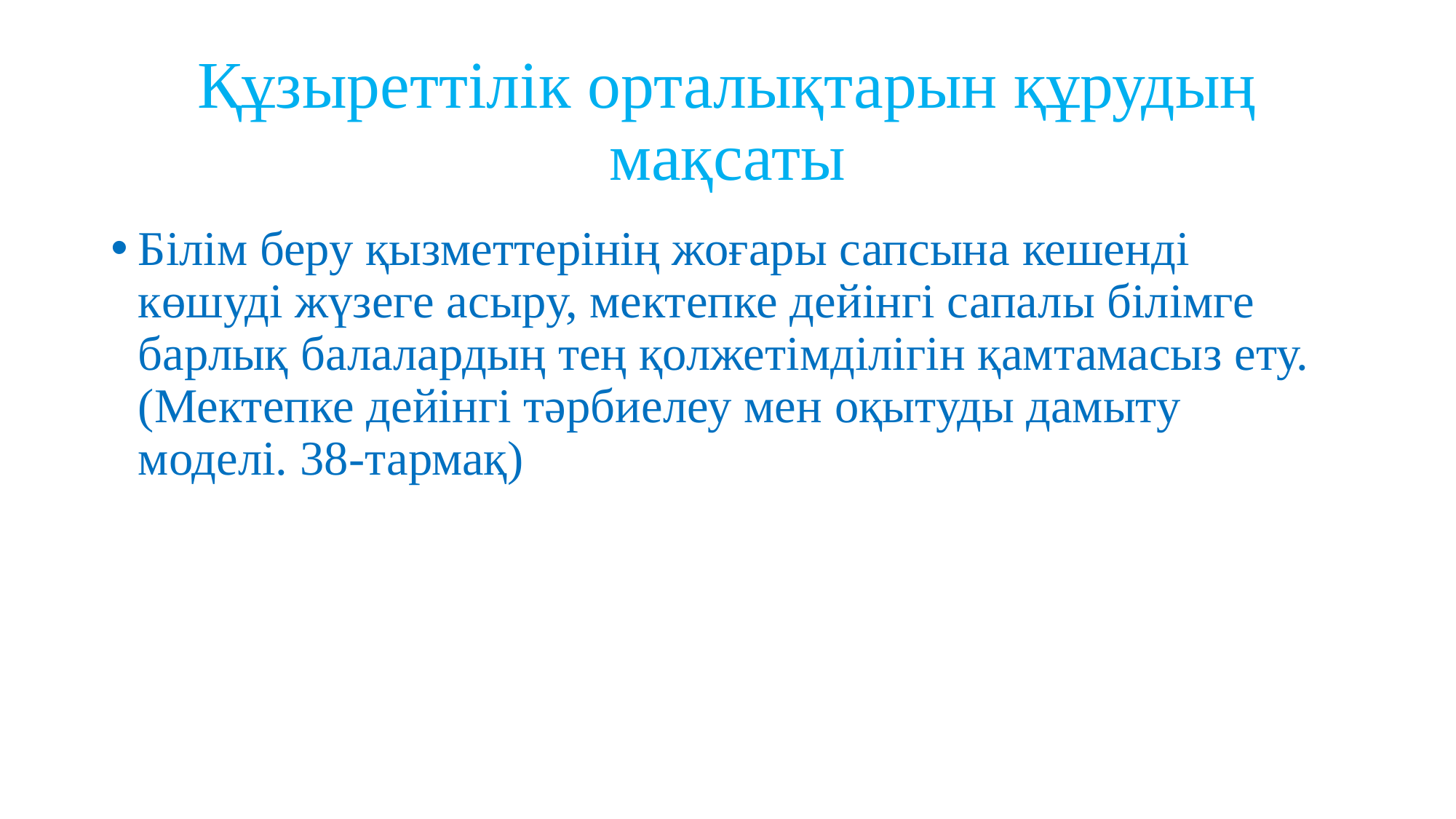

# Құзыреттілік орталықтарын құрудың мақсаты
Білім беру қызметтерінің жоғары сапсына кешенді көшуді жүзеге асыру, мектепке дейінгі сапалы білімге барлық балалардың тең қолжетімділігін қамтамасыз ету. (Мектепке дейінгі тәрбиелеу мен оқытуды дамыту моделі. 38-тармақ)